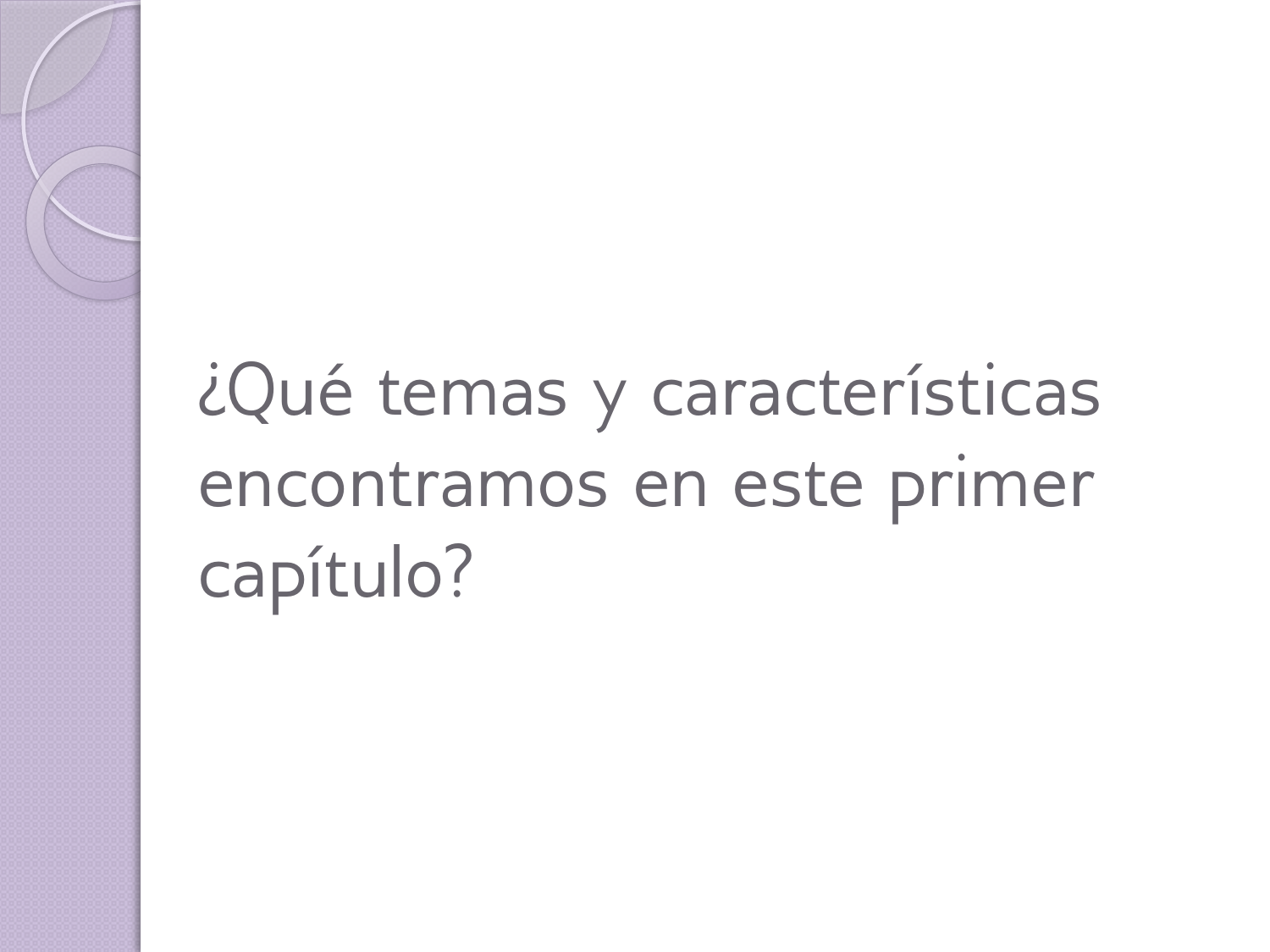

# ¿Qué temas y características encontramos en este primer capítulo?